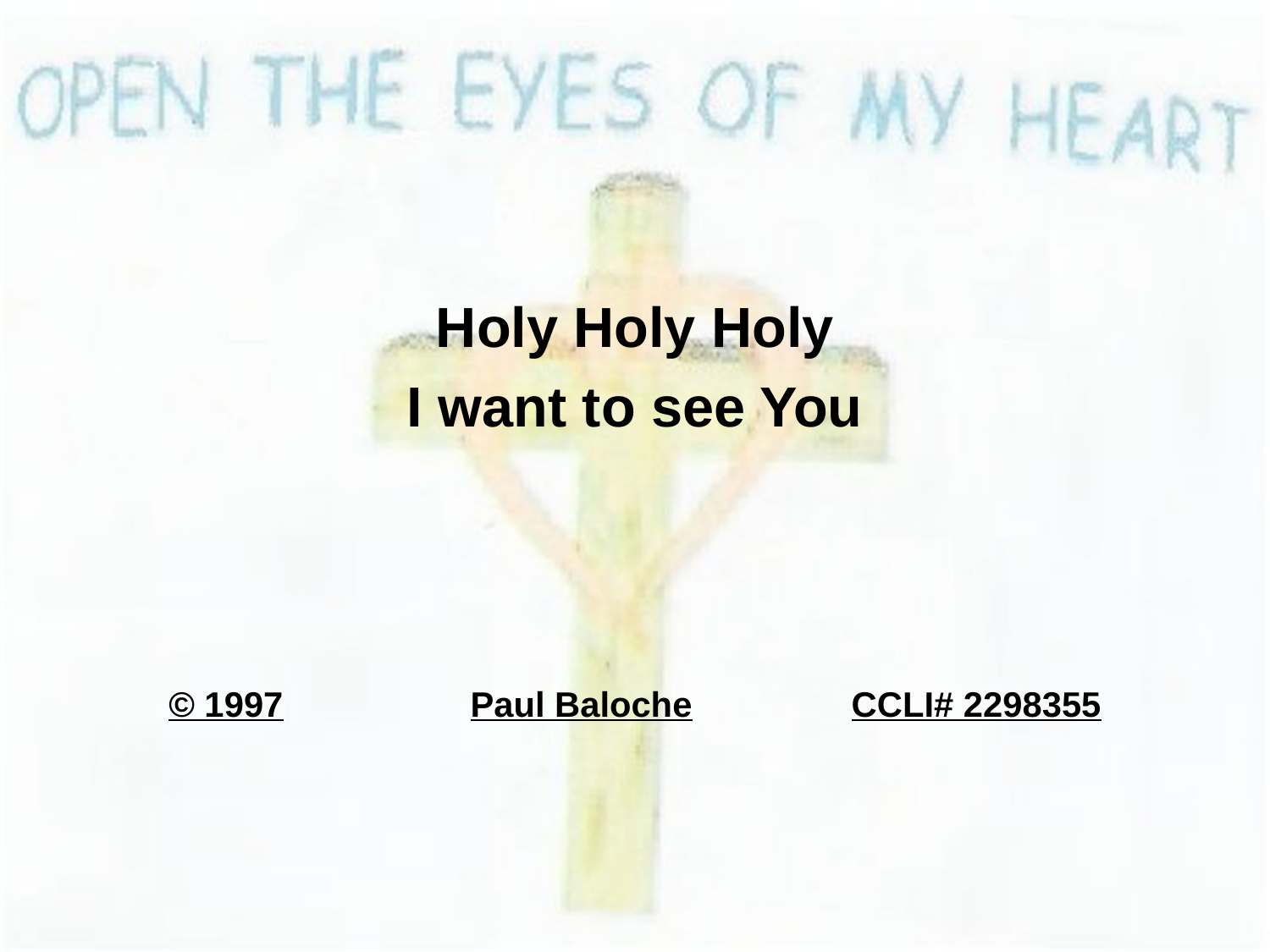

Holy Holy Holy
I want to see You

© 1997		Paul Baloche		CCLI# 2298355